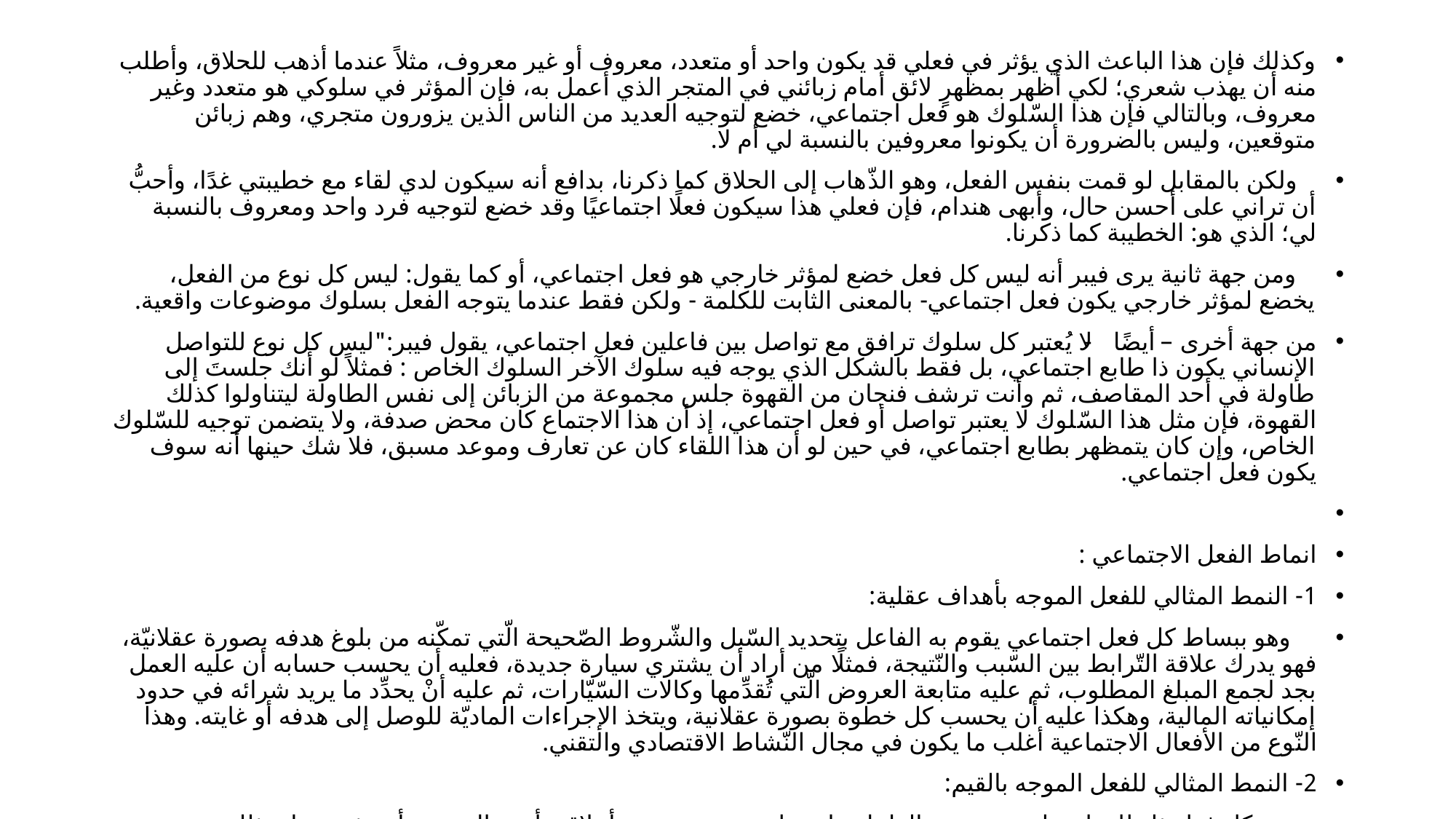

وكذلك فإن هذا الباعث الذي يؤثر في فعلي قد يكون واحد أو متعدد، معروف أو غير معروف، مثلاً عندما أذهب للحلاق، وأطلب منه أن يهذب شعري؛ لكي أظهر بمظهرٍ لائق أمام زبائني في المتجر الذي أعمل به، فإن المؤثر في سلوكي هو متعدد وغير معروف، وبالتالي فإن هذا السّلوك هو فعل اجتماعي، خضع لتوجيه العديد من الناس الذين يزورون متجري، وهم زبائن متوقعين، وليس بالضرورة أن يكونوا معروفين بالنسبة لي أم لا.
   ولكن بالمقابل لو قمت بنفس الفعل، وهو الذّهاب إلى الحلاق كما ذكرنا، بدافع أنه سيكون لدي لقاء مع خطيبتي غدًا، وأحبُّ أن تراني على أحسن حال، وأبهى هندام، فإن فعلي هذا سيكون فعلًا اجتماعيًا وقد خضع لتوجيه فرد واحد ومعروف بالنسبة لي؛ الذي هو: الخطيبة كما ذكرنا.
   ومن جهة ثانية يرى فيبر أنه ليس كل فعل خضع لمؤثر خارجي هو فعل اجتماعي، أو كما يقول: ليس كل نوع من الفعل، يخضع لمؤثر خارجي يكون فعل اجتماعي- بالمعنى الثابت للكلمة - ولكن فقط عندما يتوجه الفعل بسلوك موضوعات واقعية.
من جهة أخرى – أيضًا - لا يُعتبر كل سلوك ترافق مع تواصل بين فاعلين فعل اجتماعي، يقول فيبر:"ليس كل نوع للتواصل الإنساني يكون ذا طابع اجتماعي، بل فقط بالشكل الذي يوجه فيه سلوك الآخر السلوك الخاص : فمثلاً لو أنك جلستَ إلى طاولة في أحد المقاصف، ثم وأنت ترشف فنجان من القهوة جلس مجموعة من الزبائن إلى نفس الطاولة ليتناولوا كذلك القهوة، فإن مثل هذا السّلوك لا يعتبر تواصل أو فعل اجتماعي، إذ أن هذا الاجتماع كان محض صدفة، ولا يتضمن توجيه للسّلوك الخاص، وإن كان يتمظهر بطابع اجتماعي، في حين لو أن هذا اللقاء كان عن تعارف وموعد مسبق، فلا شك حينها أنه سوف يكون فعل اجتماعي.

انماط الفعل الاجتماعي :
1- النمط المثالي للفعل الموجه بأهداف عقلية:
    وهو ببساط كل فعل اجتماعي يقوم به الفاعل بتحديد السّبل والشّروط الصّحيحة الّتي تمكّنه من بلوغ هدفه بصورة عقلانيّة، فهو يدرك علاقة التّرابط بين السّبب والنّتيجة، فمثلًا من أراد أن يشتري سيارة جديدة، فعليه أن يحسب حسابه أن عليه العمل بجد لجمع المبلغ المطلوب، ثم عليه متابعة العروض الّتي تُقدِّمها وكالات السّيّارات، ثم عليه أنْ يحدِّد ما يريد شرائه في حدود إمكانياته المالية، وهكذا عليه أن يحسب كل خطوة بصورة عقلانية، ويتخذ الإجراءات الماديّة للوصل إلى هدفه أو غايته. وهذا النّوع من الأفعال الاجتماعية أغلب ما يكون في مجال النّشاط الاقتصادي والتقني.
2- النمط المثالي للفعل الموجه بالقيم:
   وهو كل فعل ذا طابع اجتماعي يقوم به الفاعل على خلفية توجهه بقيمة أخلاقية أو بتعاليم دين أو مذهب ما، وذلك بصورة عقلانية محسوبة. فمثلًا عندما يُقدِمُ شخص ما، بالتعاون مع مجموعة ما، بتأسيس جمعية خيرية تجمع التبرعات لصالح فقراء طائفة أو دين أو مجتمع يربطهم به وشائج مشتركة.